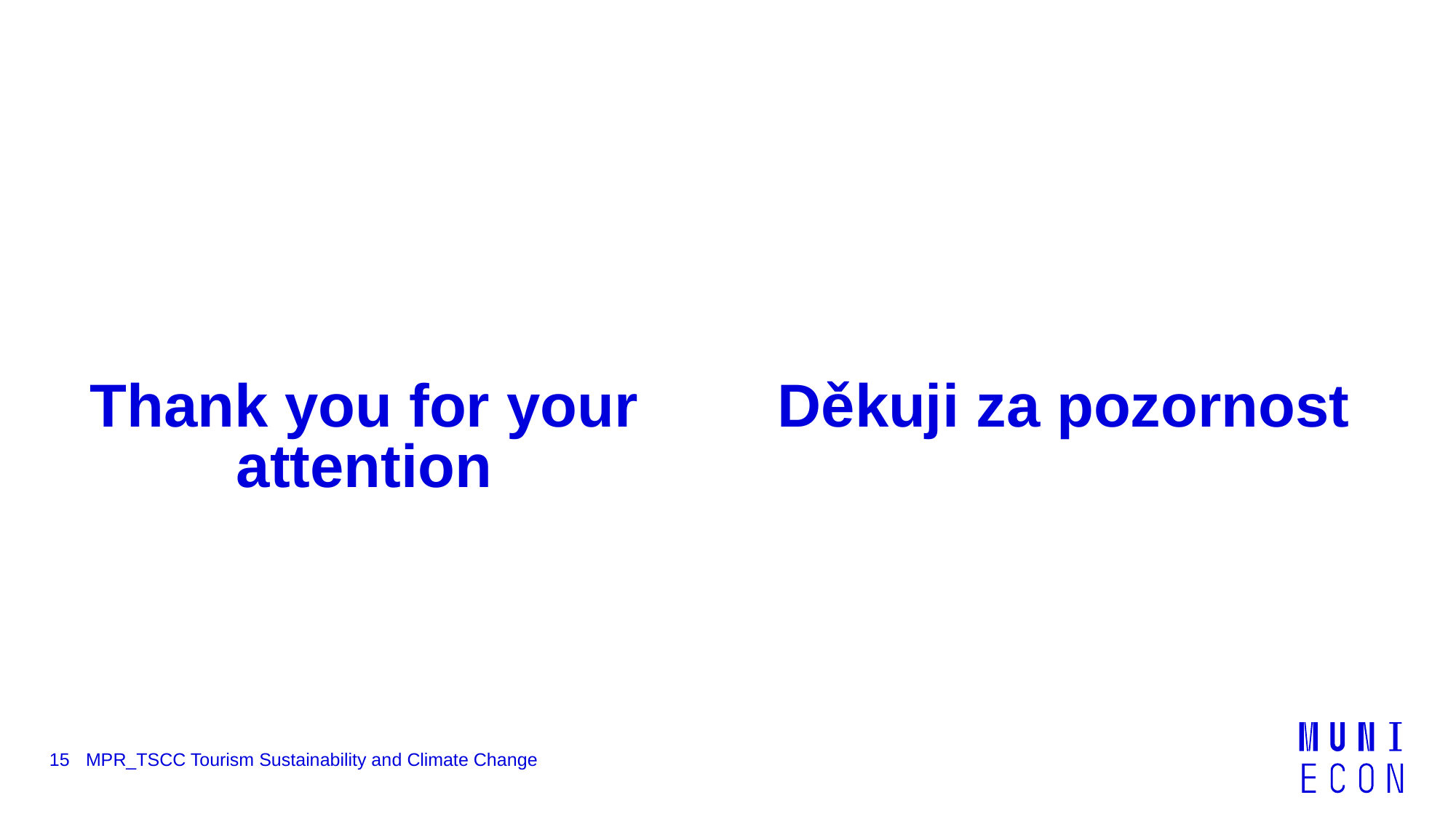

# Thank you for your attention
Děkuji za pozornost
15
MPR_TSCC Tourism Sustainability and Climate Change